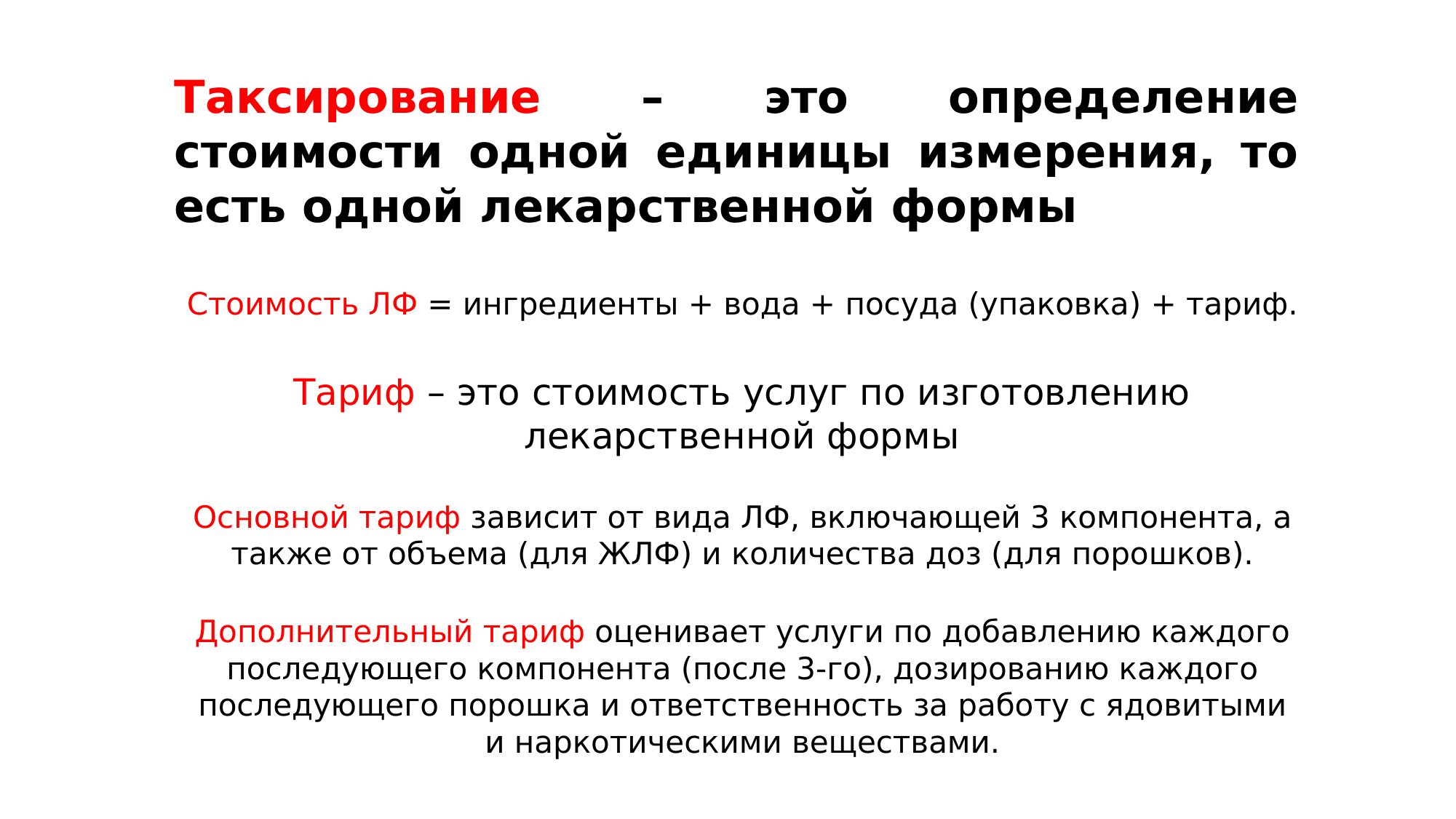

# Таксирование – это определение стоимости одной единицы измерения, то есть одной лекарственной формы
Стоимость ЛФ = ингредиенты + вода + посуда (упаковка) + тариф.

Тариф – это стоимость услуг по изготовлению лекарственной формы

Основной тариф зависит от вида ЛФ, включающей 3 компонента, а также от объема (для ЖЛФ) и количества доз (для порошков).

Дополнительный тариф оценивает услуги по добавлению каждого последующего компонента (после 3-го), дозированию каждого последующего порошка и ответственность за работу с ядовитыми и наркотическими веществами.

2